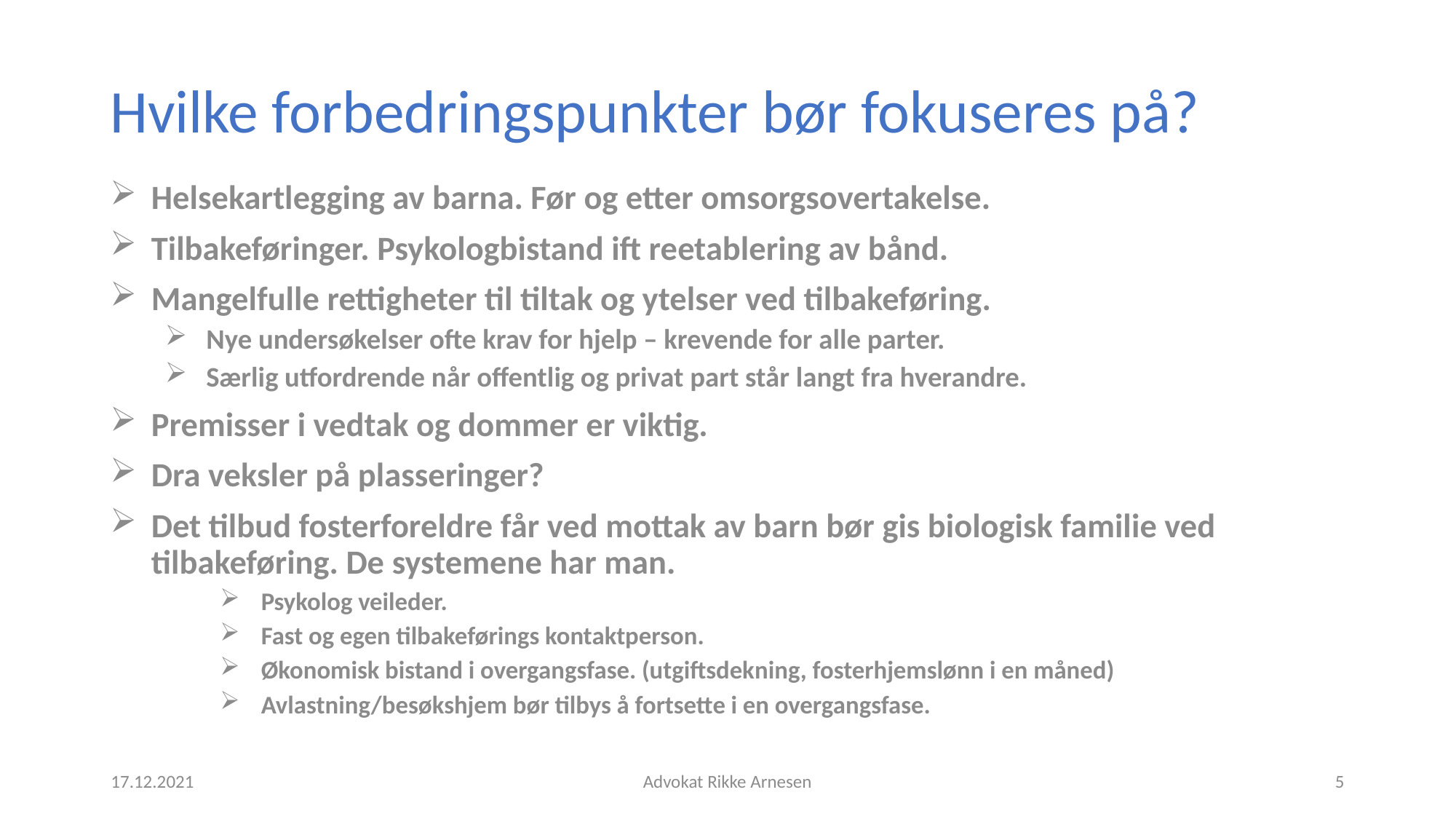

# Hvilke forbedringspunkter bør fokuseres på?
Helsekartlegging av barna. Før og etter omsorgsovertakelse.
Tilbakeføringer. Psykologbistand ift reetablering av bånd.
Mangelfulle rettigheter til tiltak og ytelser ved tilbakeføring.
Nye undersøkelser ofte krav for hjelp – krevende for alle parter.
Særlig utfordrende når offentlig og privat part står langt fra hverandre.
Premisser i vedtak og dommer er viktig.
Dra veksler på plasseringer?
Det tilbud fosterforeldre får ved mottak av barn bør gis biologisk familie ved tilbakeføring. De systemene har man.
Psykolog veileder.
Fast og egen tilbakeførings kontaktperson.
Økonomisk bistand i overgangsfase. (utgiftsdekning, fosterhjemslønn i en måned)
Avlastning/besøkshjem bør tilbys å fortsette i en overgangsfase.

17.12.2021
Advokat Rikke Arnesen
5